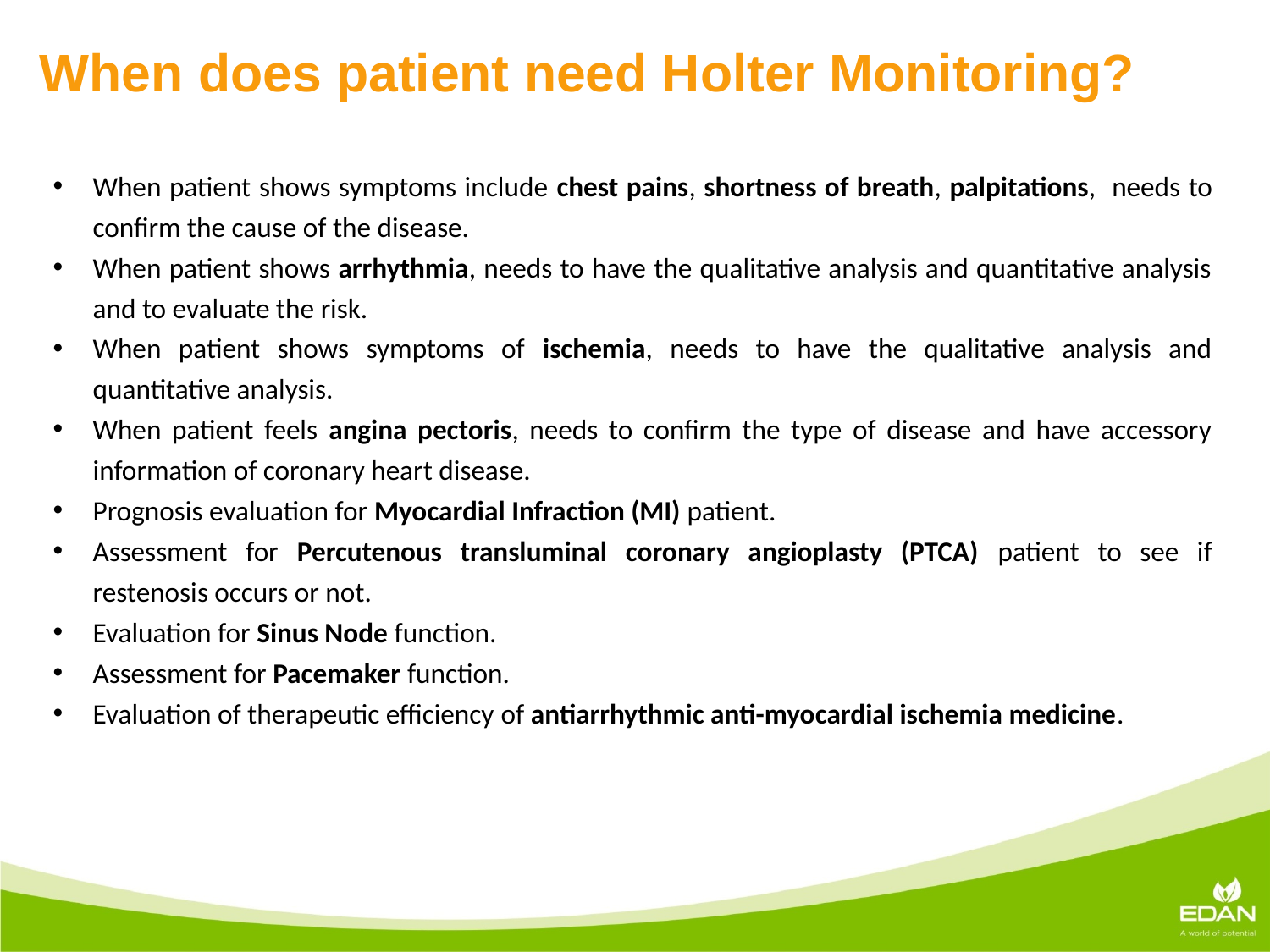

When does patient need Holter Monitoring?
When patient shows symptoms include chest pains, shortness of breath, palpitations,  needs to confirm the cause of the disease.
When patient shows arrhythmia, needs to have the qualitative analysis and quantitative analysis and to evaluate the risk.
When patient shows symptoms of ischemia, needs to have the qualitative analysis and quantitative analysis.
When patient feels angina pectoris, needs to confirm the type of disease and have accessory information of coronary heart disease.
Prognosis evaluation for Myocardial Infraction (MI) patient.
Assessment for Percutenous transluminal coronary angioplasty (PTCA) patient to see if restenosis occurs or not.
Evaluation for Sinus Node function.
Assessment for Pacemaker function.
Evaluation of therapeutic efficiency of antiarrhythmic anti-myocardial ischemia medicine.